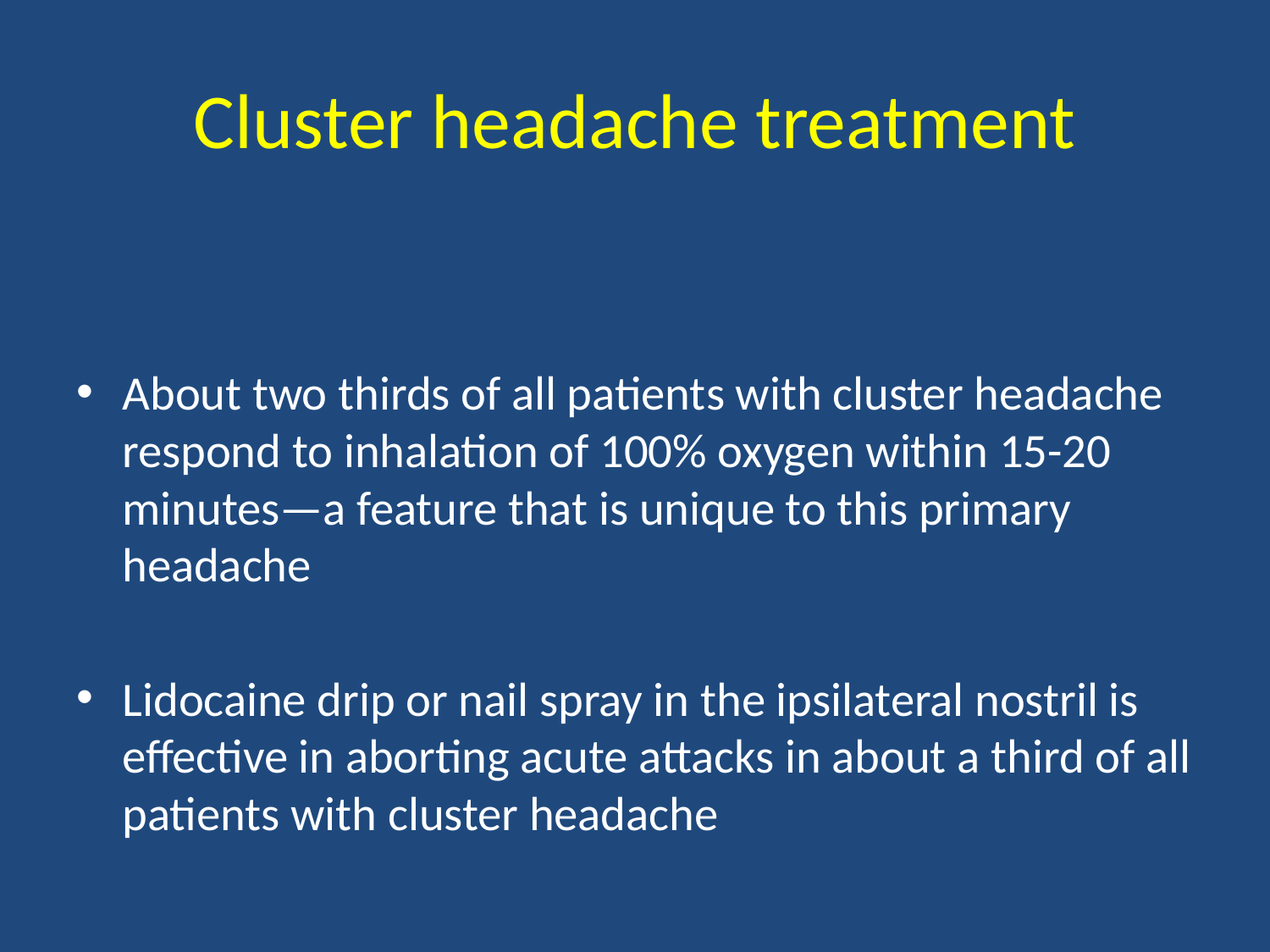

# Cluster headache treatment

About two thirds of all patients with cluster headache respond to inhalation of 100% oxygen within 15-20  minutes—a feature that is unique to this primary headache

Lidocaine drip or nail spray in the ipsilateral nostril is effective in aborting acute attacks in about a third of all patients with cluster headache